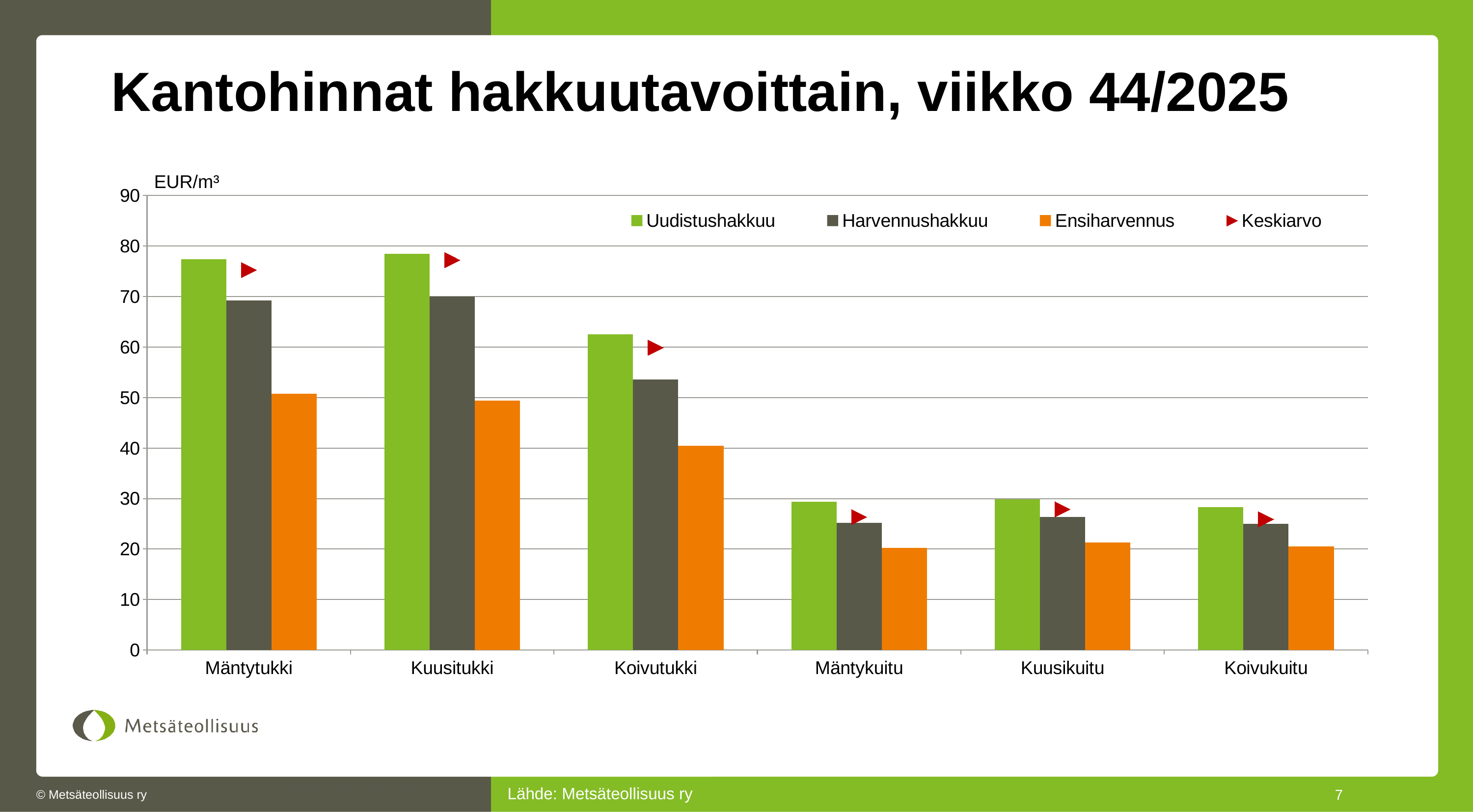

# Kantohinnat hakkuutavoittain, viikko 44/2025
EUR/m³

### Chart

| Category | Uudistushakkuu | Harvennushakkuu | Ensiharvennus | Keskiarvo |
|---|---|---|---|---|
| Mäntytukki | 77.3521458826204 | 69.24059587274044 | 50.72030403741999 | 75.2534027973901 |
| Kuusitukki | 78.5042156935069 | 69.99744322231994 | 49.39849021125982 | 77.22149225131368 |
| Koivutukki | 62.54003026764346 | 53.58993576017131 | 40.503341176470585 | 59.89222267286302 |
| Mäntykuitu | 29.400224748206153 | 25.157570498109603 | 20.252324160451675 | 26.337189975877624 |
| Kuusikuitu | 29.869813339453017 | 26.410079807222544 | 21.316986914401856 | 27.866165035483956 |
| Koivukuitu | 28.336375667883154 | 24.97927840293326 | 20.48573934291919 | 25.88400474218591 |
Lähde: Metsäteollisuus ry
7